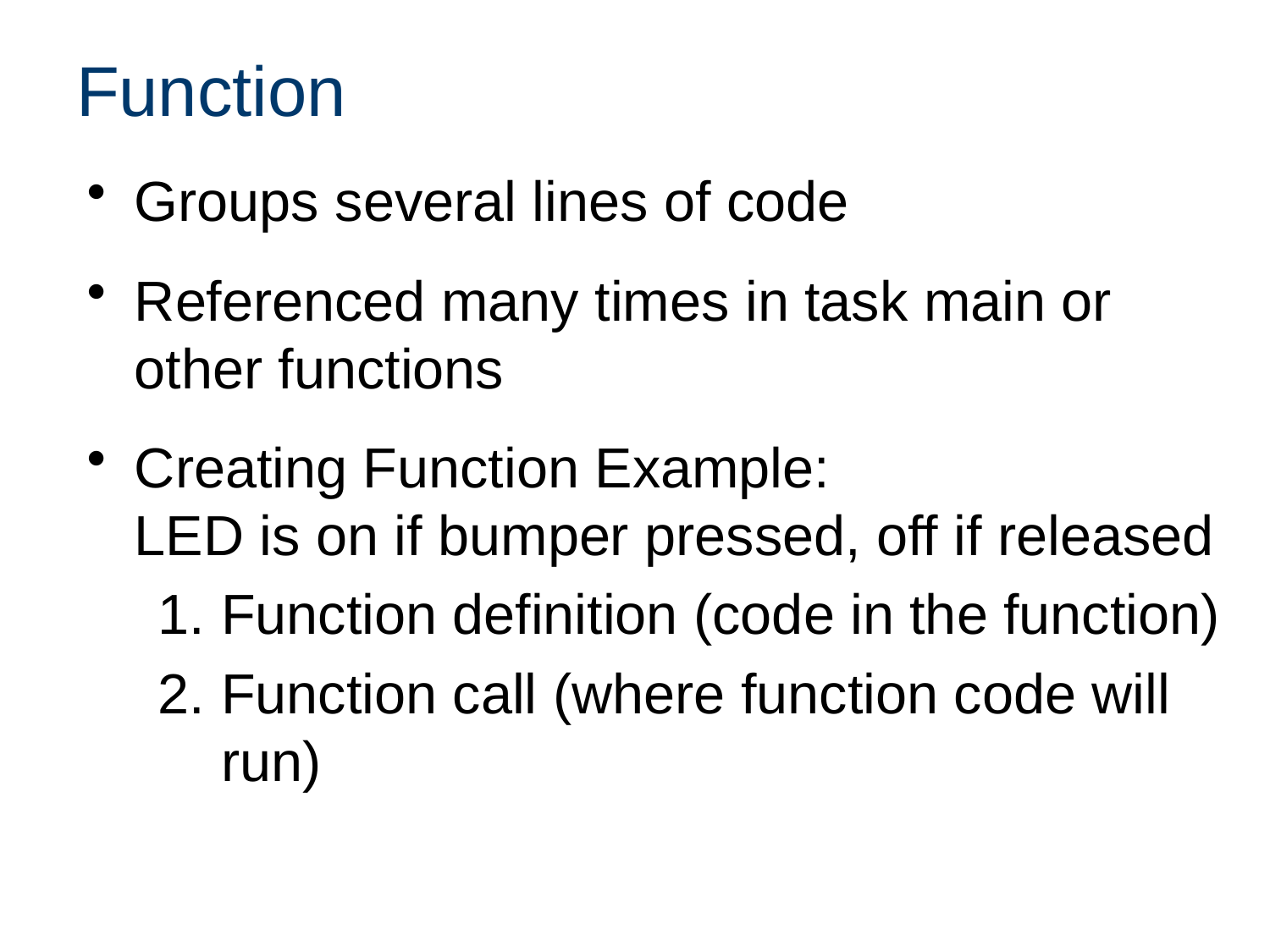

# Function
Groups several lines of code
Referenced many times in task main or
other functions
Creating Function Example:
LED is on if bumper pressed, off if released
Function definition (code in the function)
Function call (where function code will run)